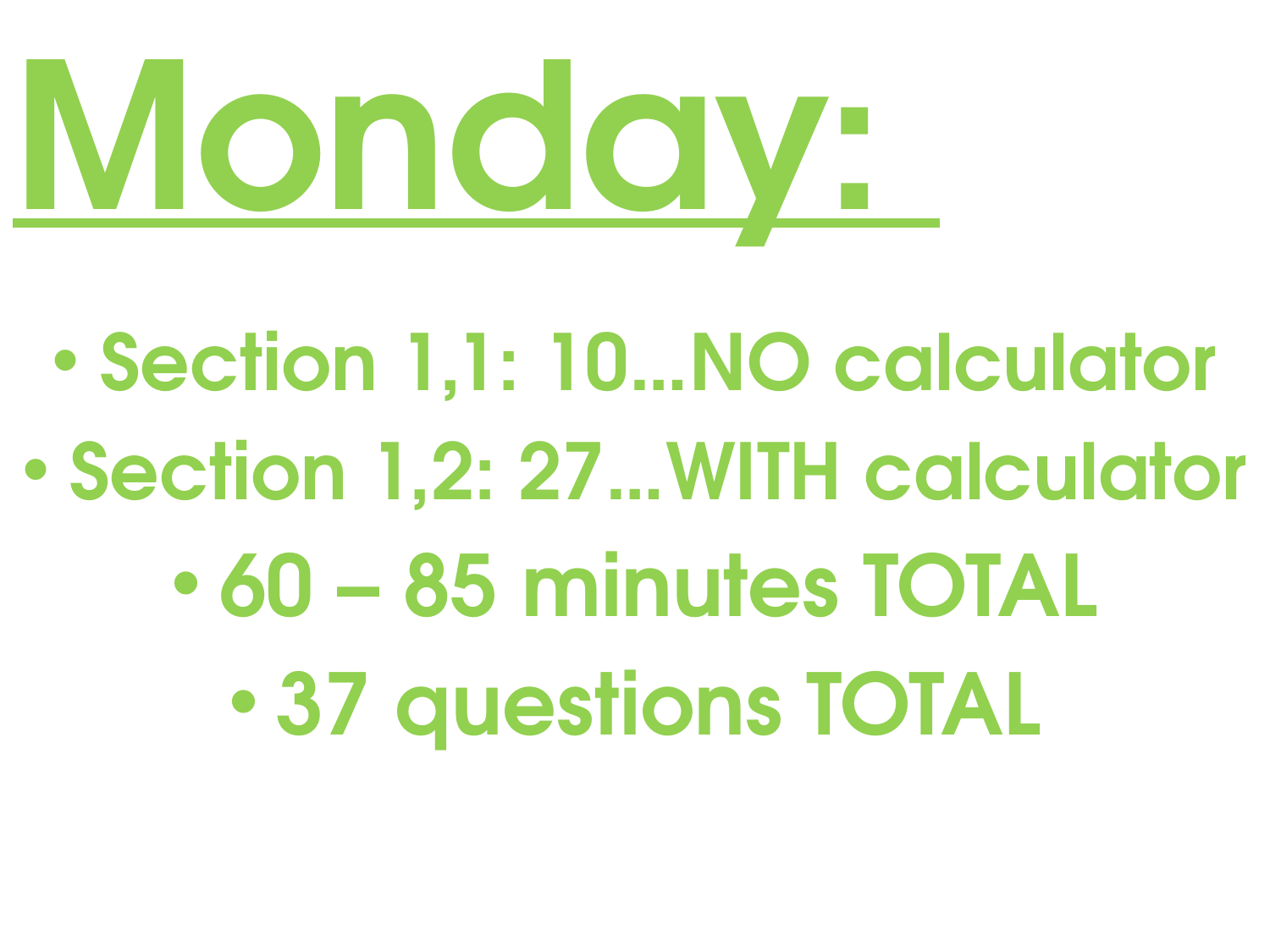

Monday:

Section 1,1: 10…NO calculator
Section 1,2: 27…WITH calculator
60 – 85 minutes TOTAL
37 questions TOTAL